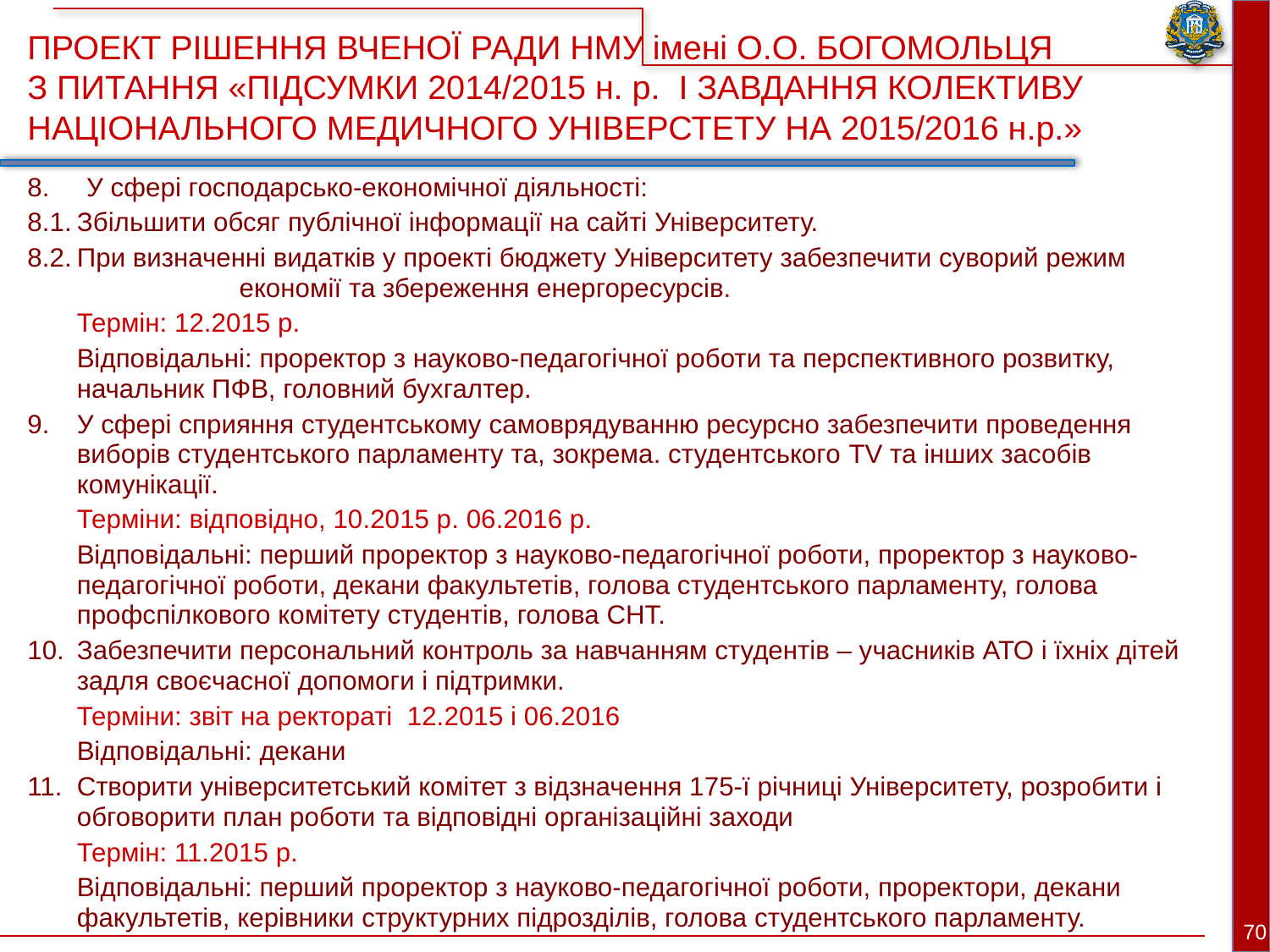

ПРОЕКТ РІШЕННЯ ВЧЕНОЇ РАДИ НМУ імені О.О. БОГОМОЛЬЦЯ
З ПИТАННЯ «ПІДСУМКИ 2014/2015 н. р.  І ЗАВДАННЯ КОЛЕКТИВУ НАЦІОНАЛЬНОГО МЕДИЧНОГО УНІВЕРСТЕТУ НА 2015/2016 н.р.»

8.     У сфері господарсько-економічної діяльності:
8.1.	Збільшити обсяг публічної інформації на сайті Університету.
8.2.	При визначенні видатків у проекті бюджету Університету забезпечити суворий режим                                 економії та збереження енергоресурсів.
      	Термін: 12.2015 р.
     	Відповідальні: проректор з науково-педагогічної роботи та перспективного розвитку, начальник ПФВ, головний бухгалтер.
9. 	У сфері сприяння студентському самоврядуванню ресурсно забезпечити проведення виборів студентського парламенту та, зокрема. студентського TV та інших засобів комунікації.
     	Терміни: відповідно, 10.2015 р. 06.2016 р.
     	Відповідальні: перший проректор з науково-педагогічної роботи, проректор з науково-  педагогічної роботи, декани факультетів, голова студентського парламенту, голова профспілкового комітету студентів, голова СНТ.
Забезпечити персональний контроль за навчанням студентів – учасників АТО і їхніх дітей задля своєчасної допомоги і підтримки.
	Терміни: звіт на ректораті  12.2015 i 06.2016
 	Відповідальні: декани
11.	Створити університетський комітет з відзначення 175-ї річниці Університету, розробити і обговорити план роботи та відповідні організаційні заходи
     	Термін: 11.2015 р.
      	Відповідальні: перший проректор з науково-педагогічної роботи, проректори, декани       факультетів, керівники структурних підрозділів, голова студентського парламенту.
70